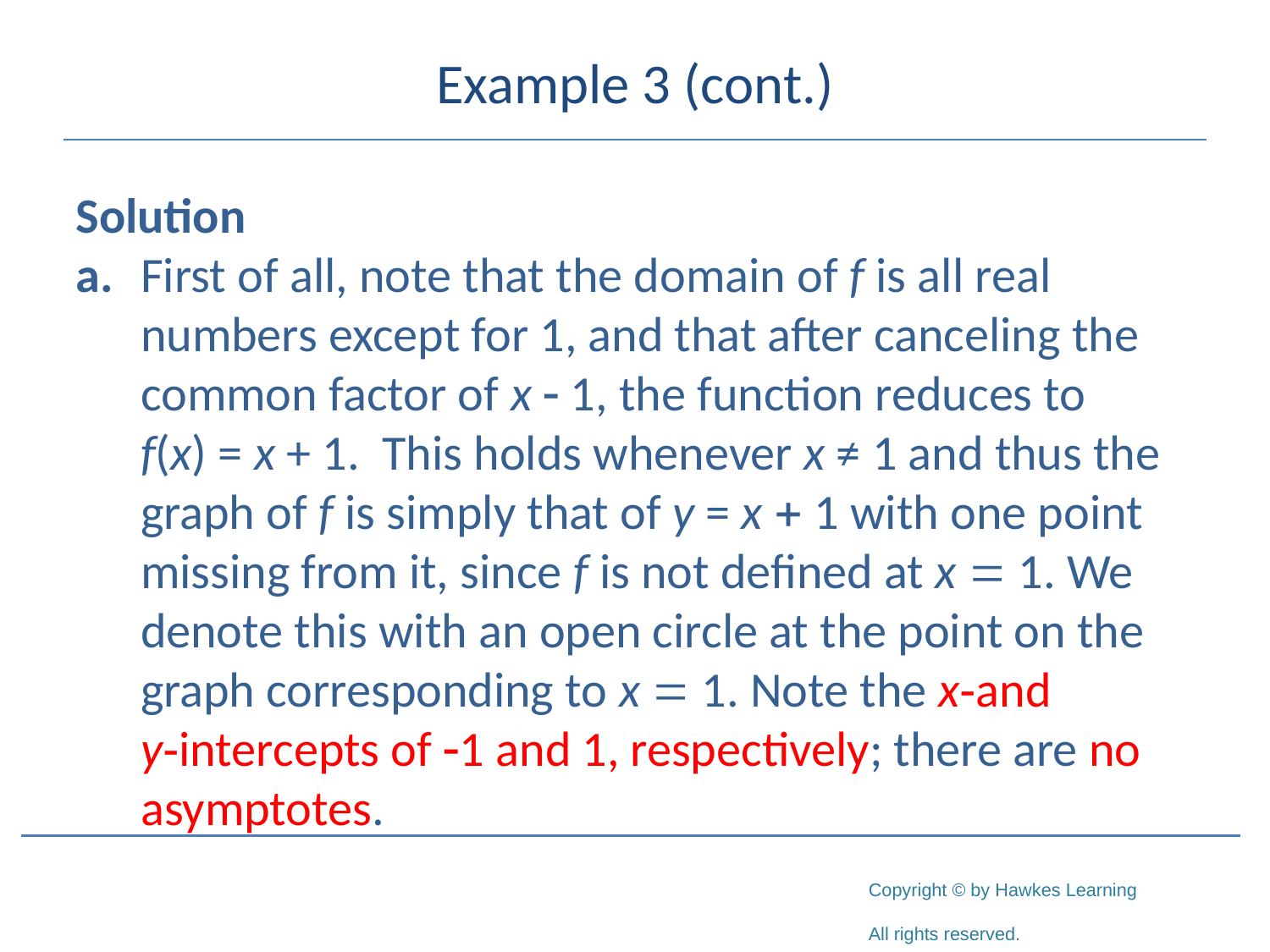

# Example 3 (cont.)
Solution
a.	First of all, note that the domain of f is all real numbers except for 1, and that after canceling the common factor of x − 1, the function reduces to f(x) = x + 1.  This holds whenever x ≠ 1 and thus the graph of f is simply that of y = x + 1 with one point missing from it, since f is not defined at x = 1. We denote this with an open circle at the point on the graph corresponding to x = 1. Note the x‑and y‑intercepts of −1 and 1, respectively; there are no asymptotes.